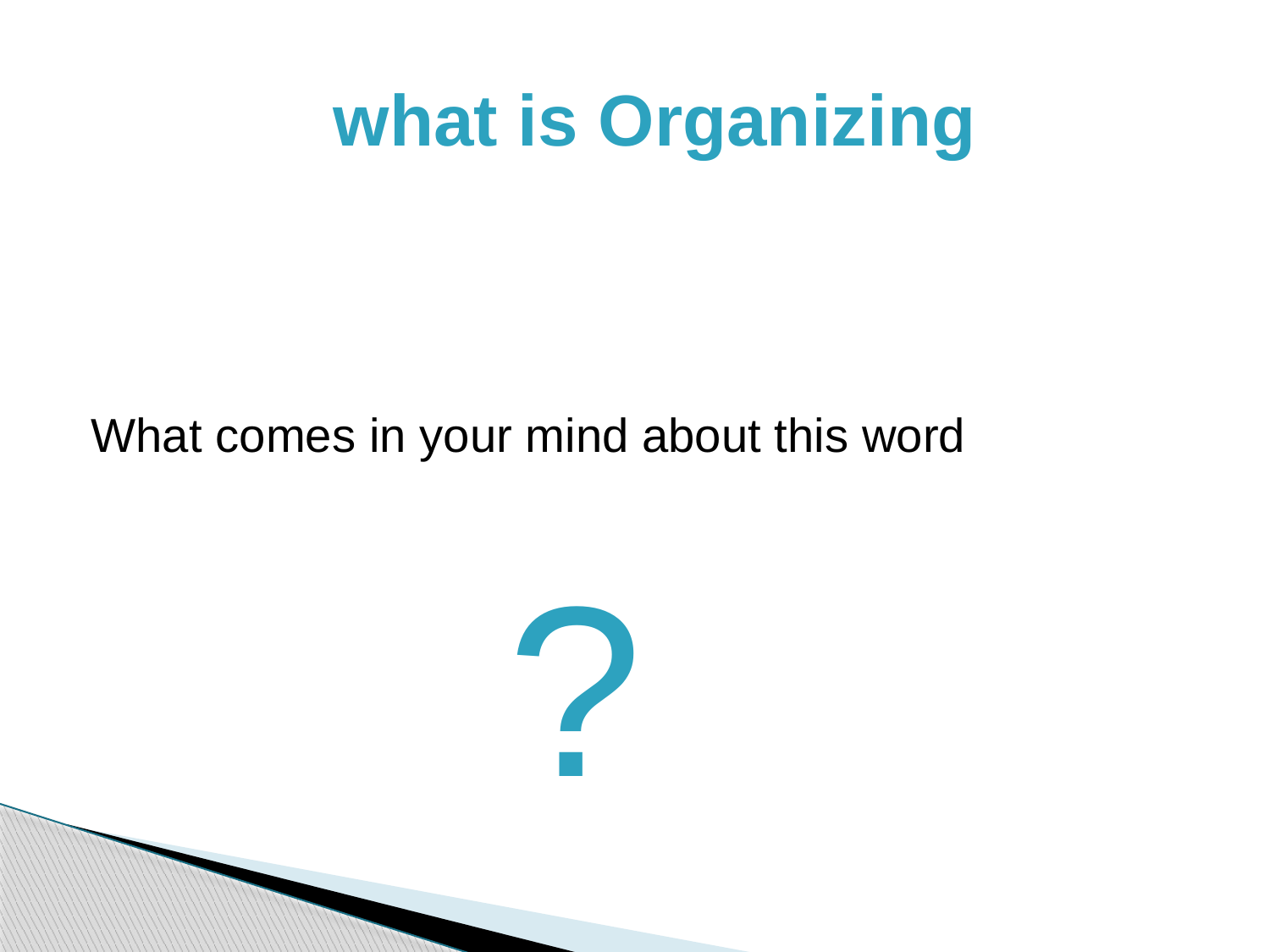

# what is Organizing

What comes in your mind about this word

				?